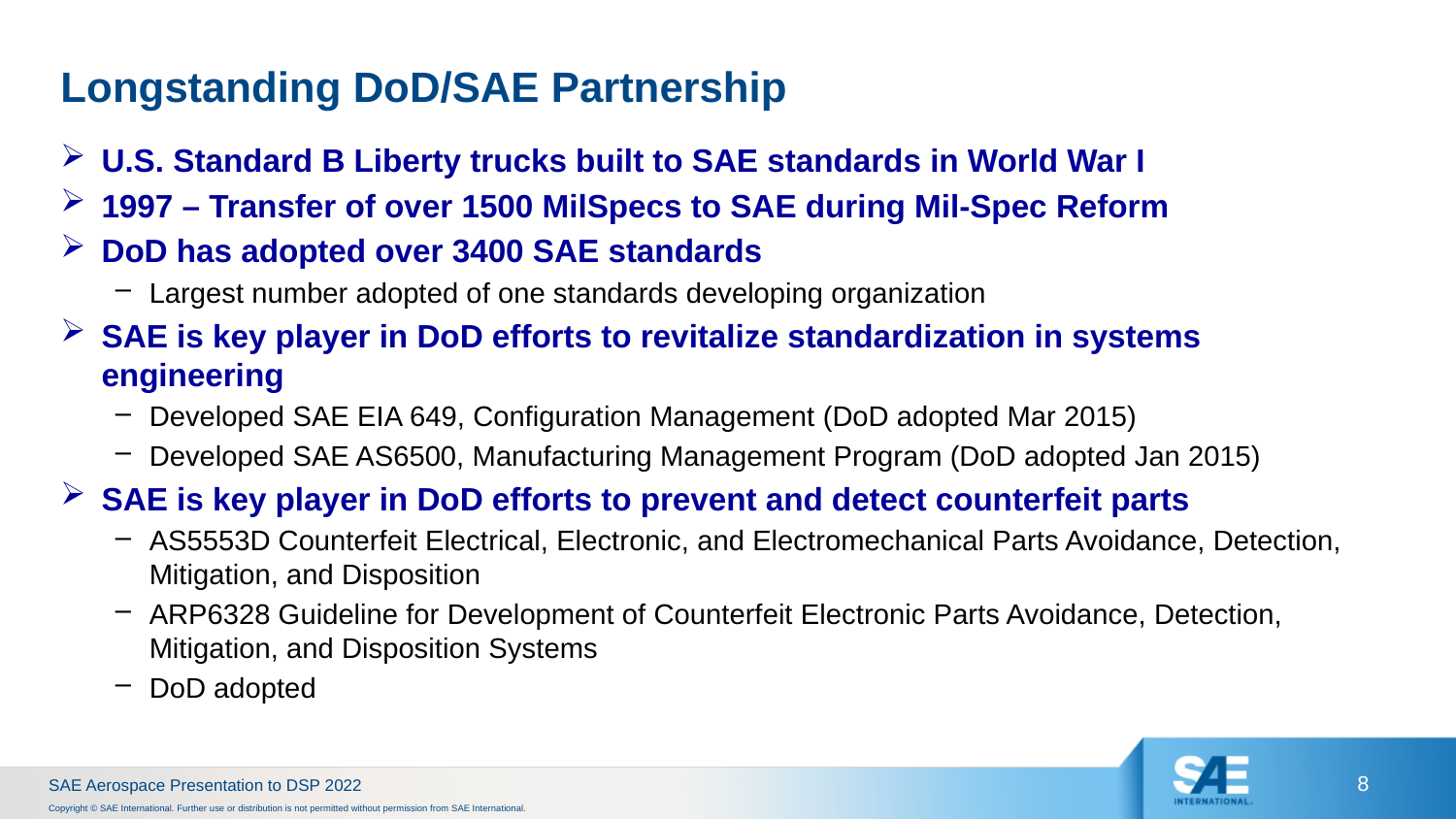

# Longstanding DoD/SAE Partnership
U.S. Standard B Liberty trucks built to SAE standards in World War I
1997 – Transfer of over 1500 MilSpecs to SAE during Mil-Spec Reform
DoD has adopted over 3400 SAE standards
Largest number adopted of one standards developing organization
SAE is key player in DoD efforts to revitalize standardization in systems engineering
Developed SAE EIA 649, Configuration Management (DoD adopted Mar 2015)
Developed SAE AS6500, Manufacturing Management Program (DoD adopted Jan 2015)
SAE is key player in DoD efforts to prevent and detect counterfeit parts
AS5553D Counterfeit Electrical, Electronic, and Electromechanical Parts Avoidance, Detection, Mitigation, and Disposition
ARP6328 Guideline for Development of Counterfeit Electronic Parts Avoidance, Detection, Mitigation, and Disposition Systems
DoD adopted

SAE Aerospace Presentation to DSP 2022